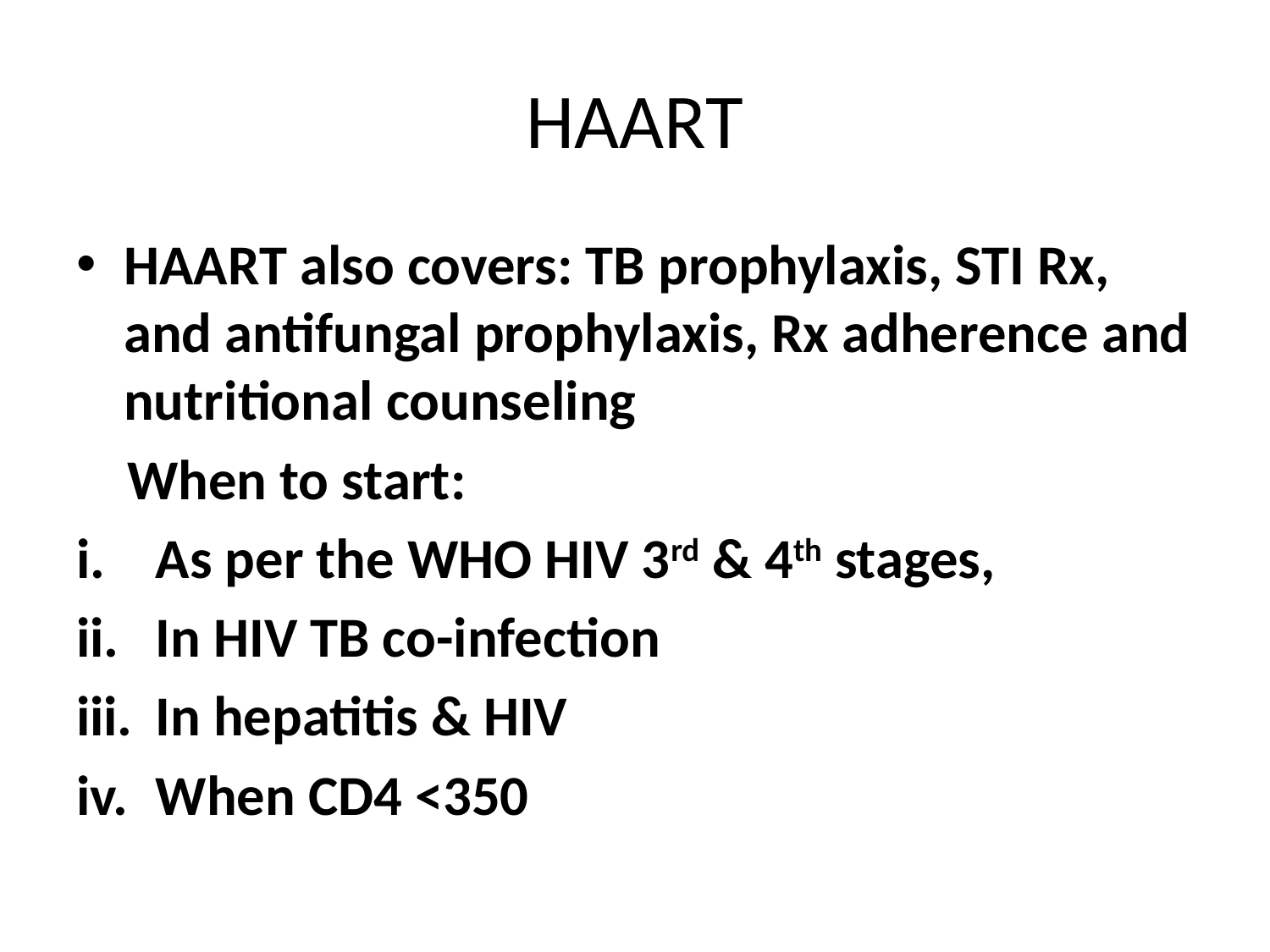

# HAART
HAART also covers: TB prophylaxis, STI Rx, and antifungal prophylaxis, Rx adherence and nutritional counseling
    When to start:
As per the WHO HIV 3rd & 4th stages,
In HIV TB co-infection
In hepatitis & HIV
When CD4 <350